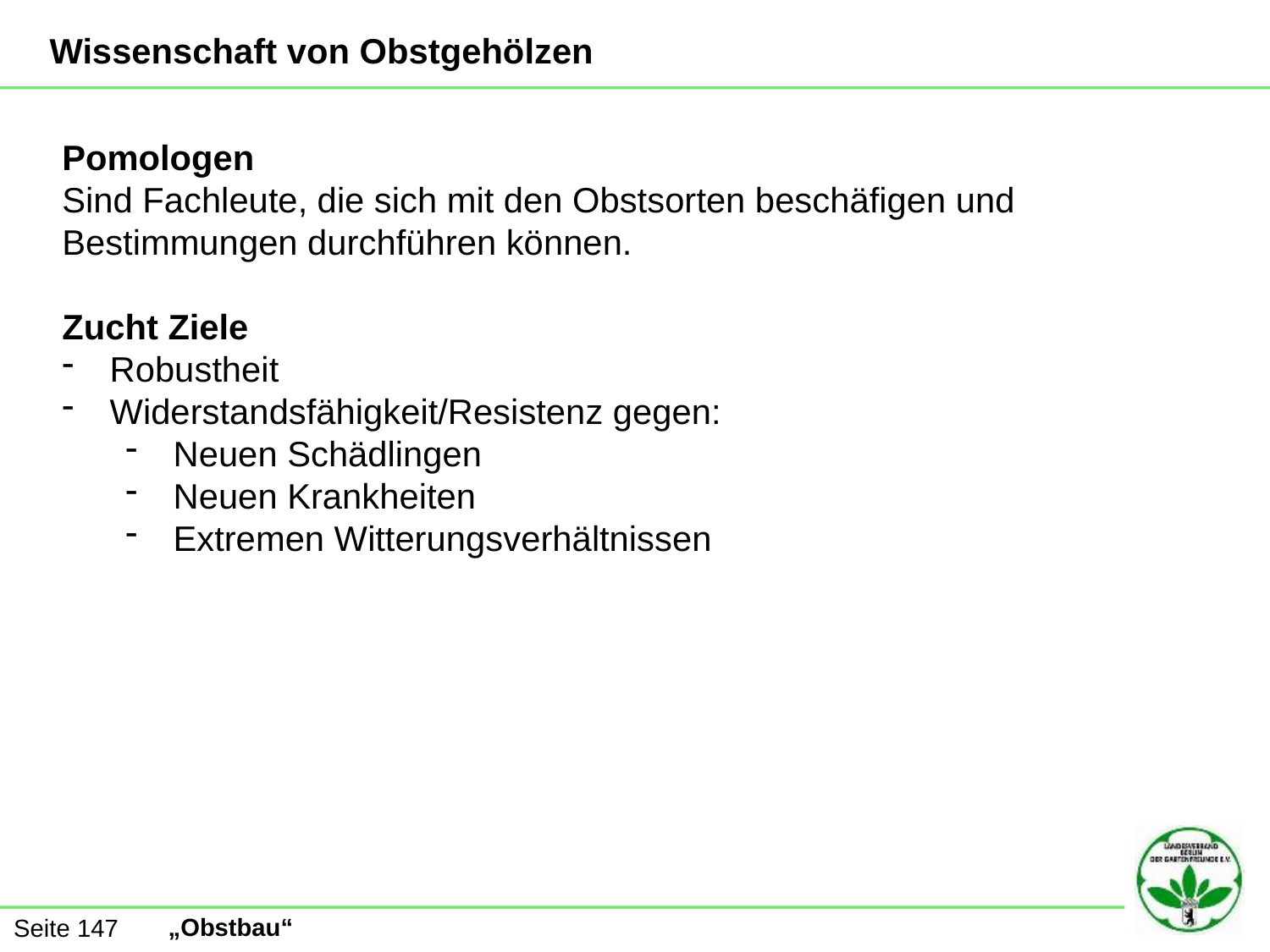

Wissenschaft von Obstgehölzen
Pomologen
Sind Fachleute, die sich mit den Obstsorten beschäfigen und Bestimmungen durchführen können.

Zucht Ziele
Robustheit
Widerstandsfähigkeit/Resistenz gegen:
Neuen Schädlingen
Neuen Krankheiten
Extremen Witterungsverhältnissen

Seite 147
„Obstbau“